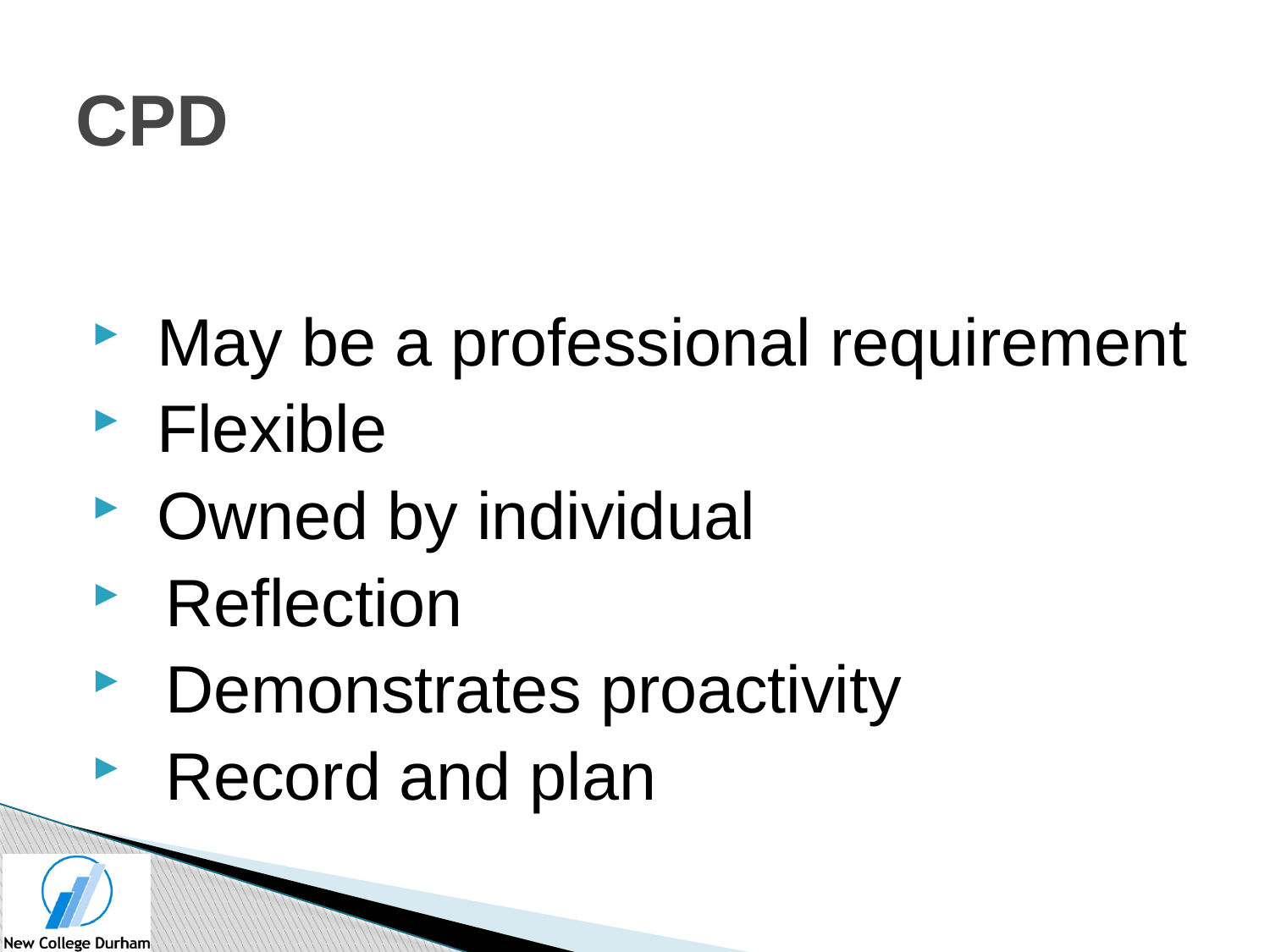

# CPD

May be a professional requirement
Flexible
Owned by individual
  Reflection
  Demonstrates proactivity
  Record and plan